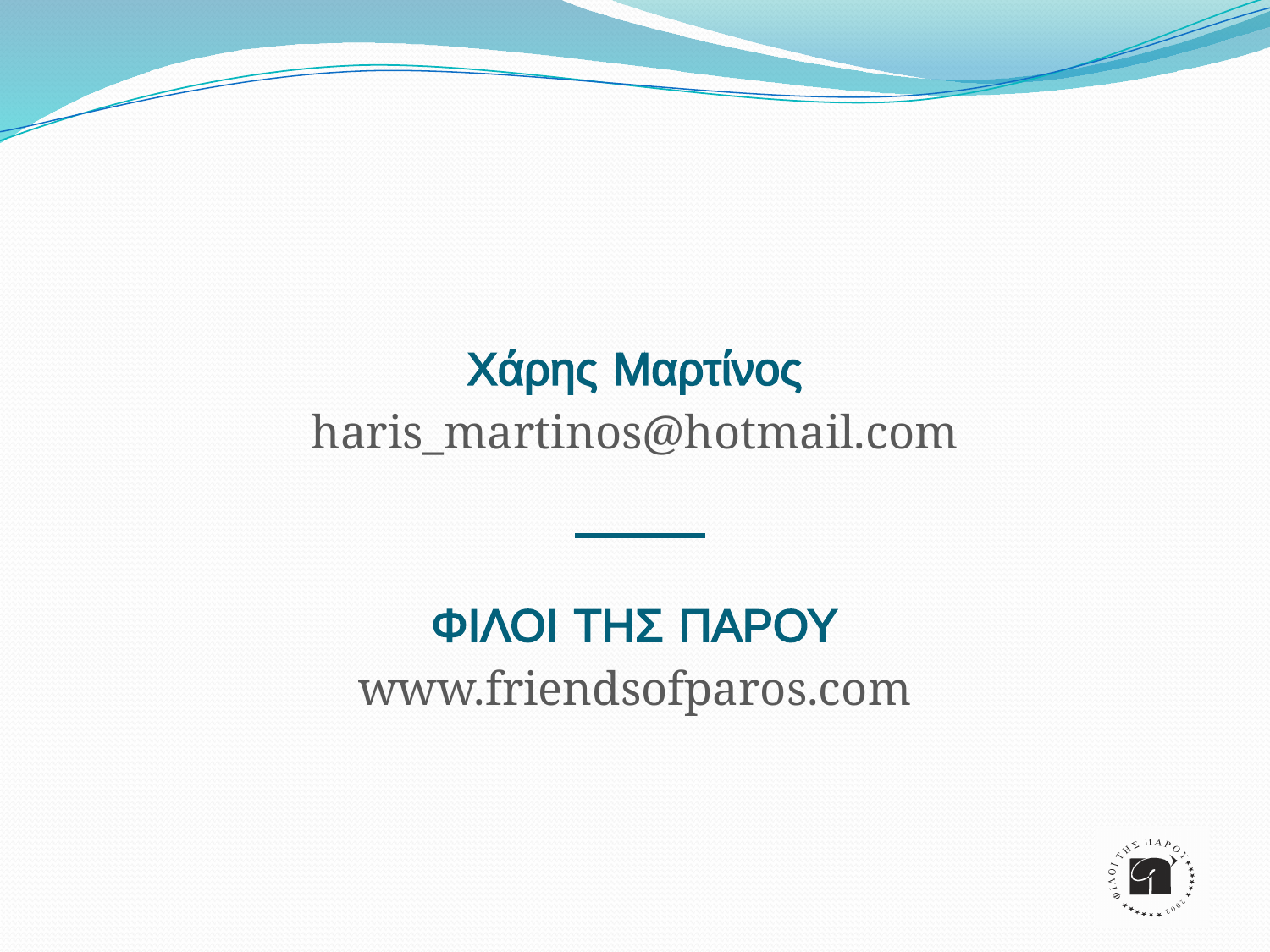

#

Χάρης Μαρτίνος
haris_martinos@hotmail.com

ΦΙΛΟΙ ΤΗΣ ΠΑΡΟΥ
www.friendsofparos.com